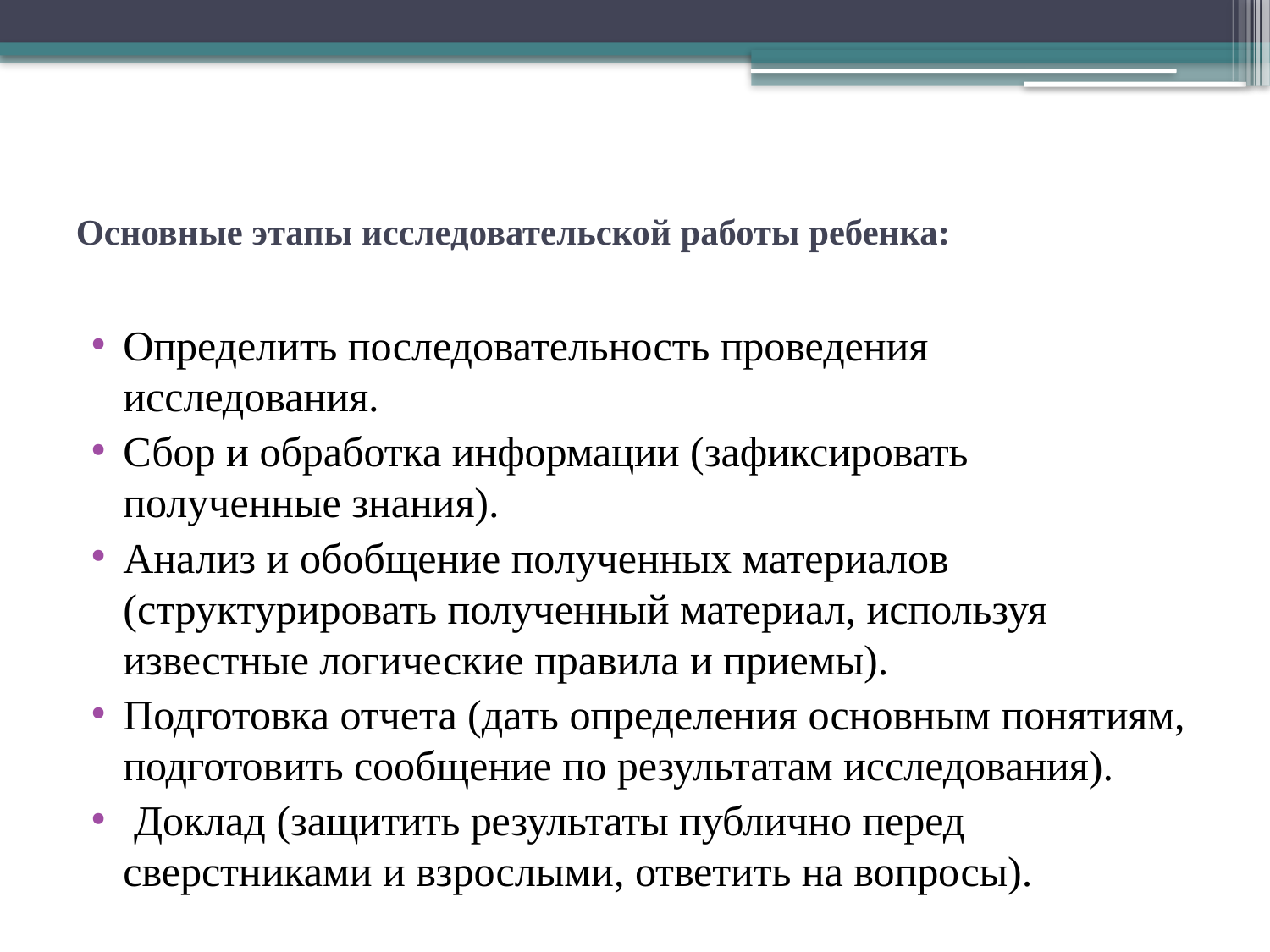

# Основные этапы исследовательской работы ребенка:
Определить последовательность проведения исследования.
Сбор и обработка информации (зафиксировать полученные знания).
Анализ и обобщение полученных материалов (структурировать полученный материал, используя известные логические правила и приемы).
Подготовка отчета (дать определения основным понятиям, подготовить сообщение по результатам исследования).
 Доклад (защитить результаты публично перед сверстниками и взрослыми, ответить на вопросы).